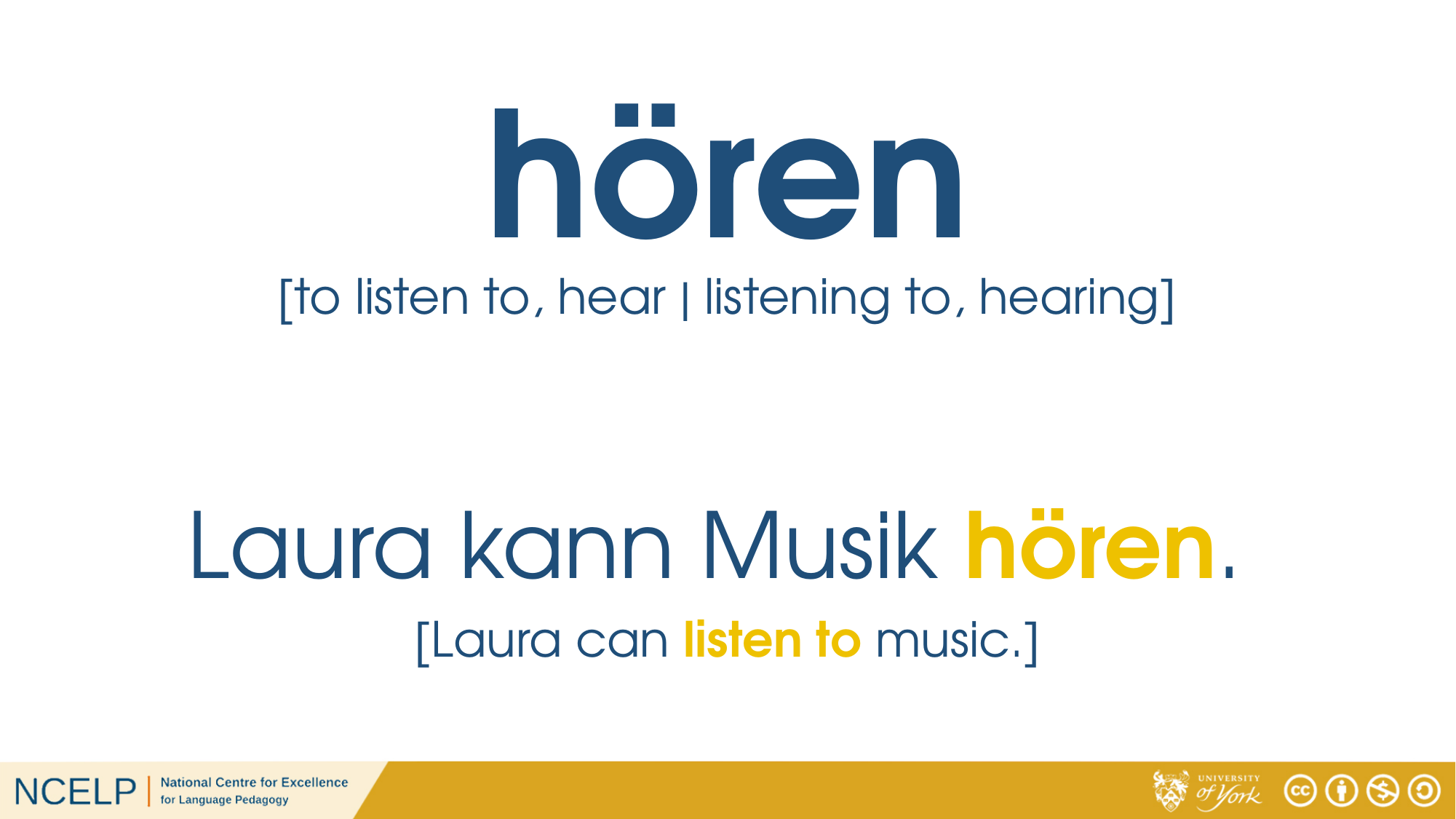

hören
[to listen to, hear | listening to, hearing]
Laura kann Musik hören.
[Laura can listen to music.]